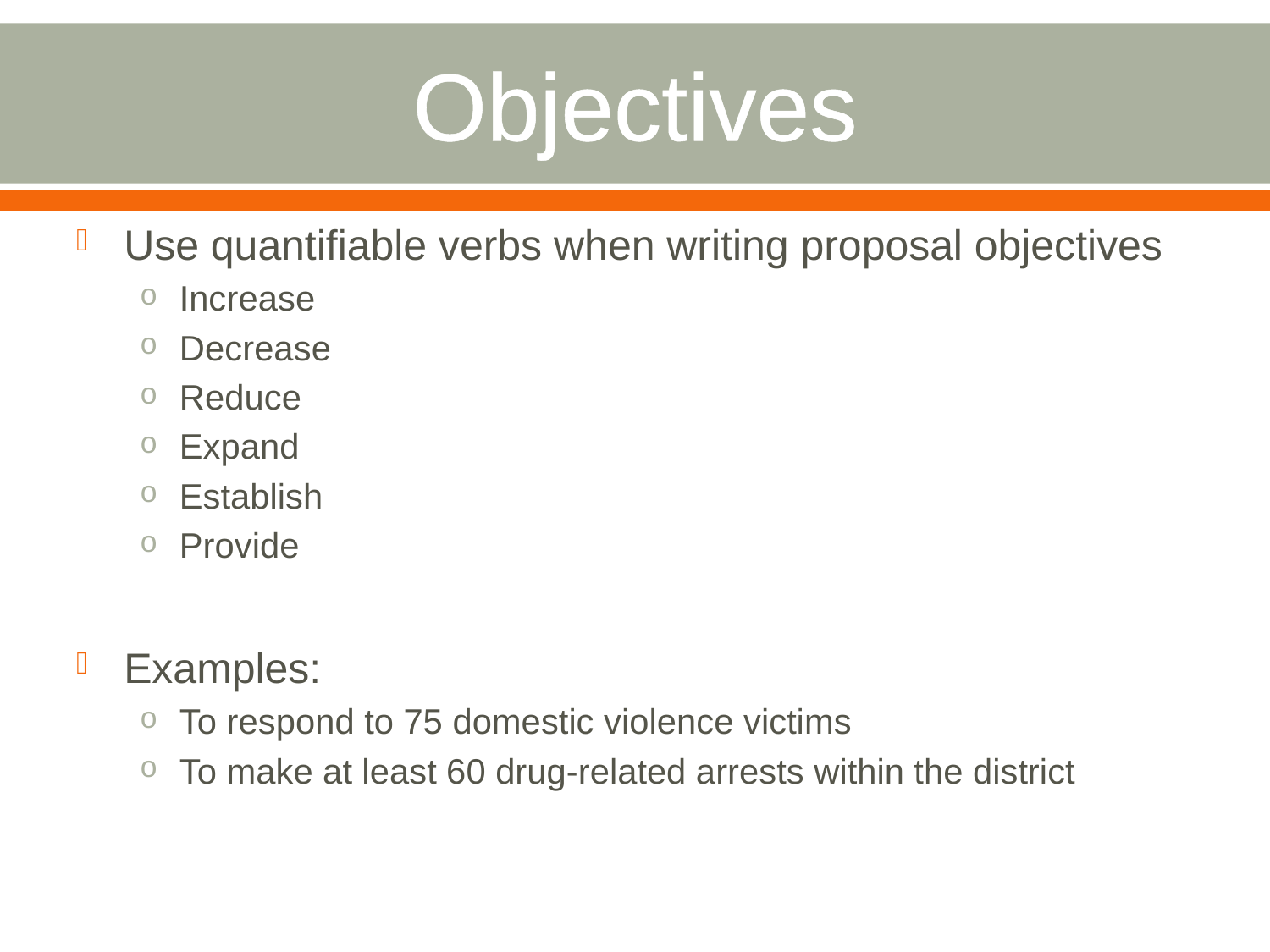

# Objectives
Use quantifiable verbs when writing proposal objectives
Increase
Decrease
Reduce
Expand
Establish
Provide

Examples:
To respond to 75 domestic violence victims
To make at least 60 drug-related arrests within the district